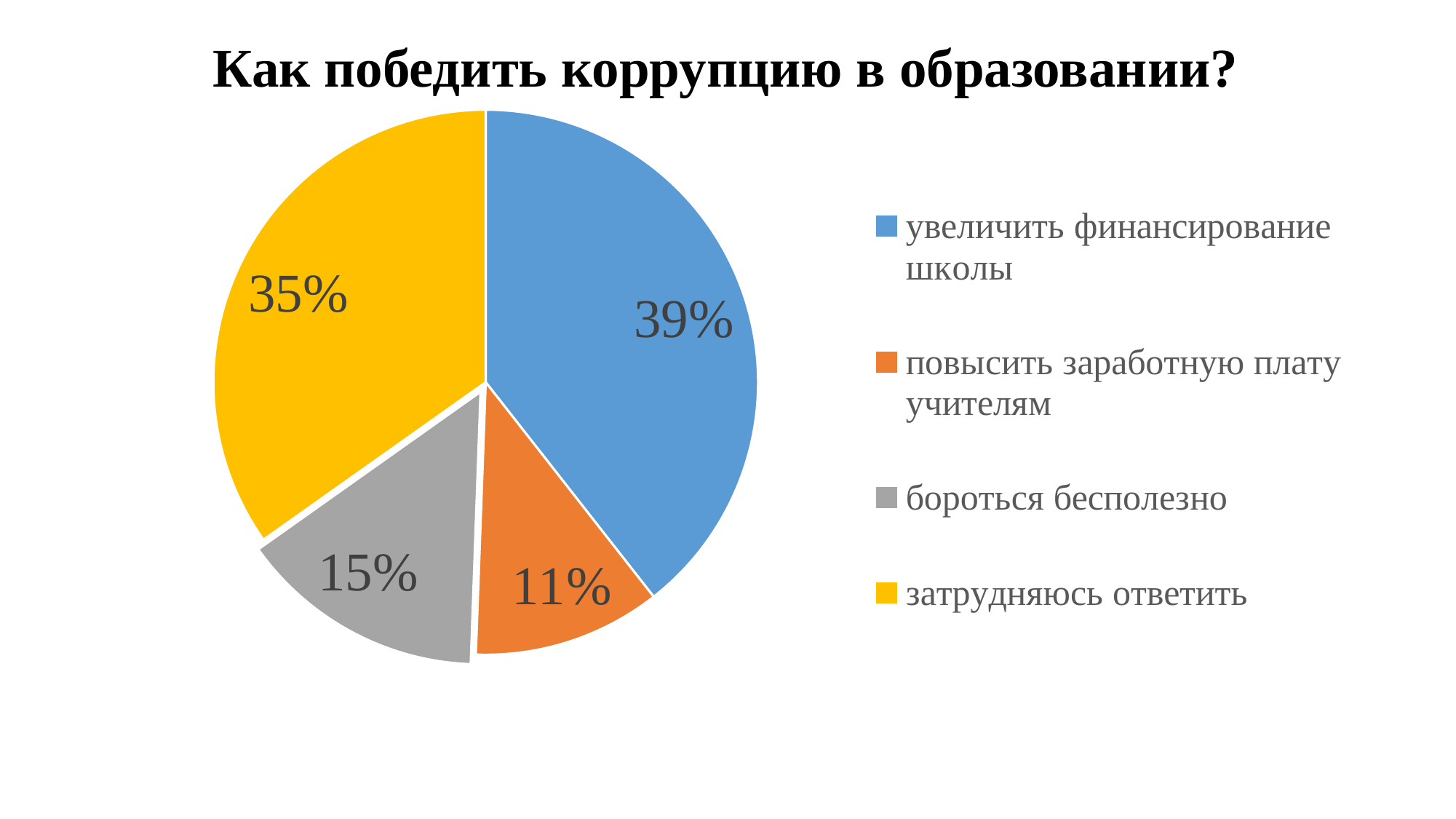

# Как победить коррупцию в образовании?

### Chart

| Category | Столбец1 |
|---|---|
| увеличить финансирование школы | 205.0 |
| повысить заработную плату учителям | 58.0 |
| бороться бесполезно | 76.0 |
| затрудняюсь ответить | 181.0 |